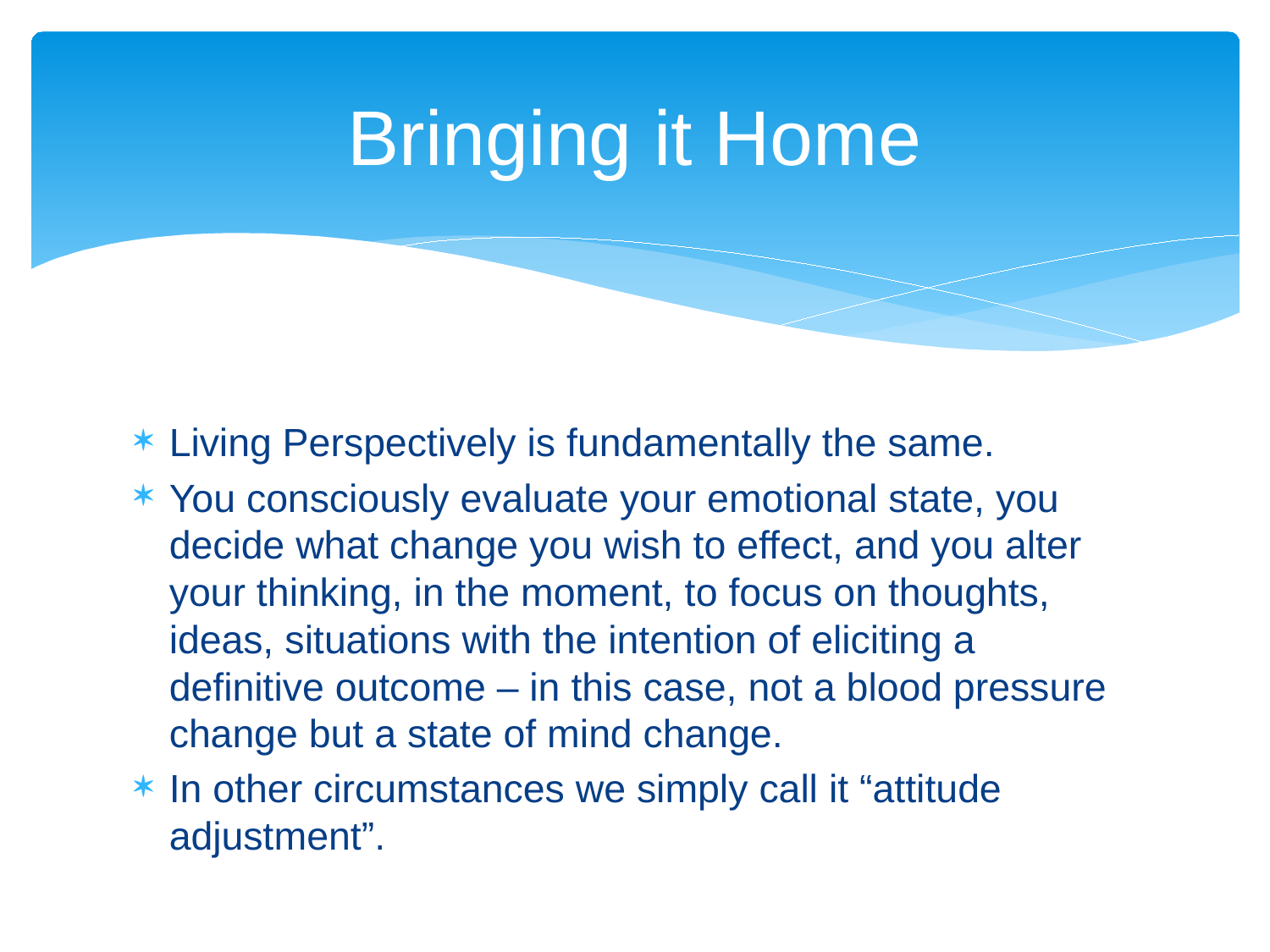

# Bringing it Home
Living Perspectively is fundamentally the same.
You consciously evaluate your emotional state, you decide what change you wish to effect, and you alter your thinking, in the moment, to focus on thoughts, ideas, situations with the intention of eliciting a definitive outcome – in this case, not a blood pressure change but a state of mind change.
In other circumstances we simply call it “attitude adjustment”.